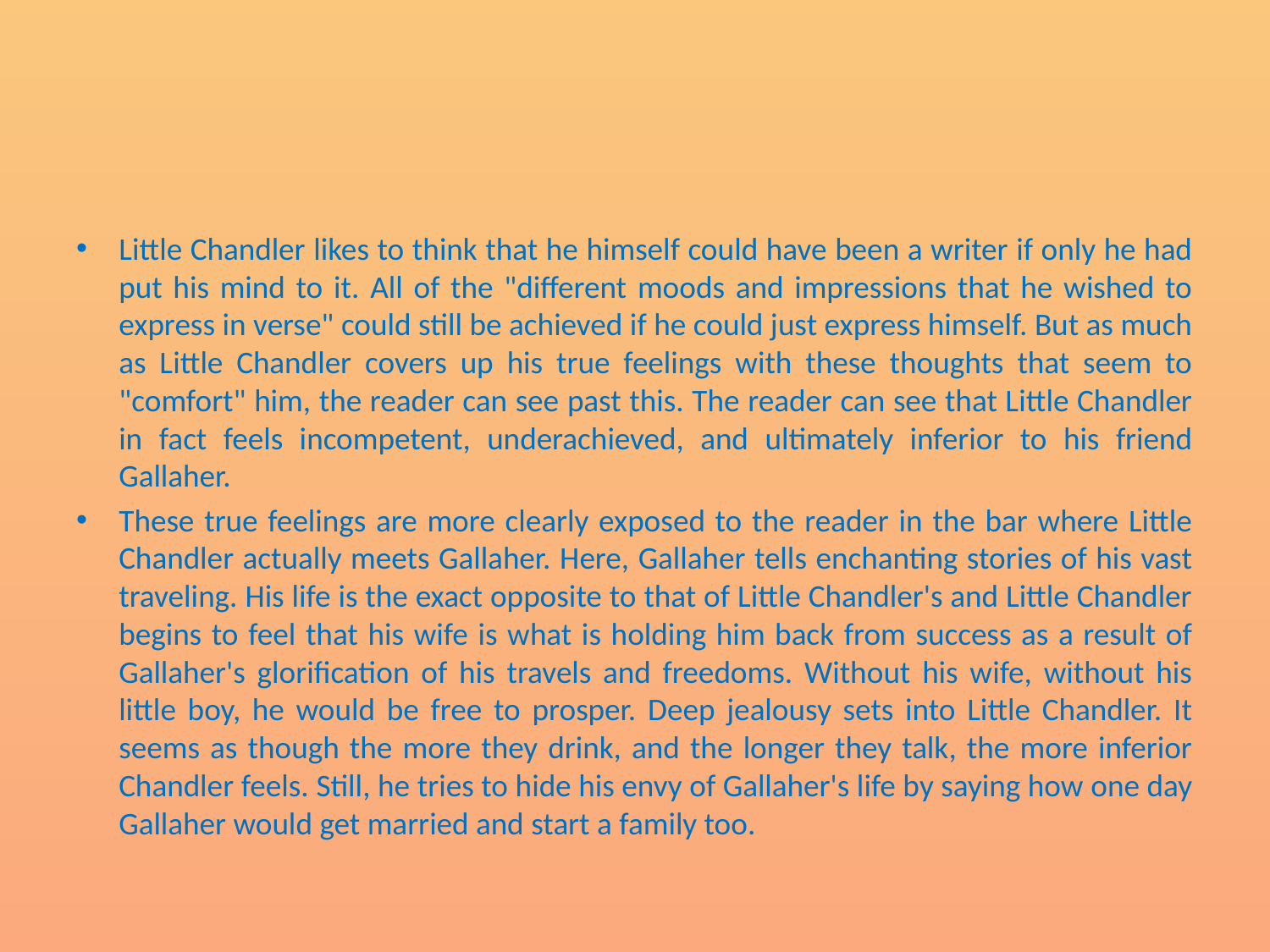

#
Little Chandler likes to think that he himself could have been a writer if only he had put his mind to it. All of the "different moods and impressions that he wished to express in verse" could still be achieved if he could just express himself. But as much as Little Chandler covers up his true feelings with these thoughts that seem to "comfort" him, the reader can see past this. The reader can see that Little Chandler in fact feels incompetent, underachieved, and ultimately inferior to his friend Gallaher.
These true feelings are more clearly exposed to the reader in the bar where Little Chandler actually meets Gallaher. Here, Gallaher tells enchanting stories of his vast traveling. His life is the exact opposite to that of Little Chandler's and Little Chandler begins to feel that his wife is what is holding him back from success as a result of Gallaher's glorification of his travels and freedoms. Without his wife, without his little boy, he would be free to prosper. Deep jealousy sets into Little Chandler. It seems as though the more they drink, and the longer they talk, the more inferior Chandler feels. Still, he tries to hide his envy of Gallaher's life by saying how one day Gallaher would get married and start a family too.